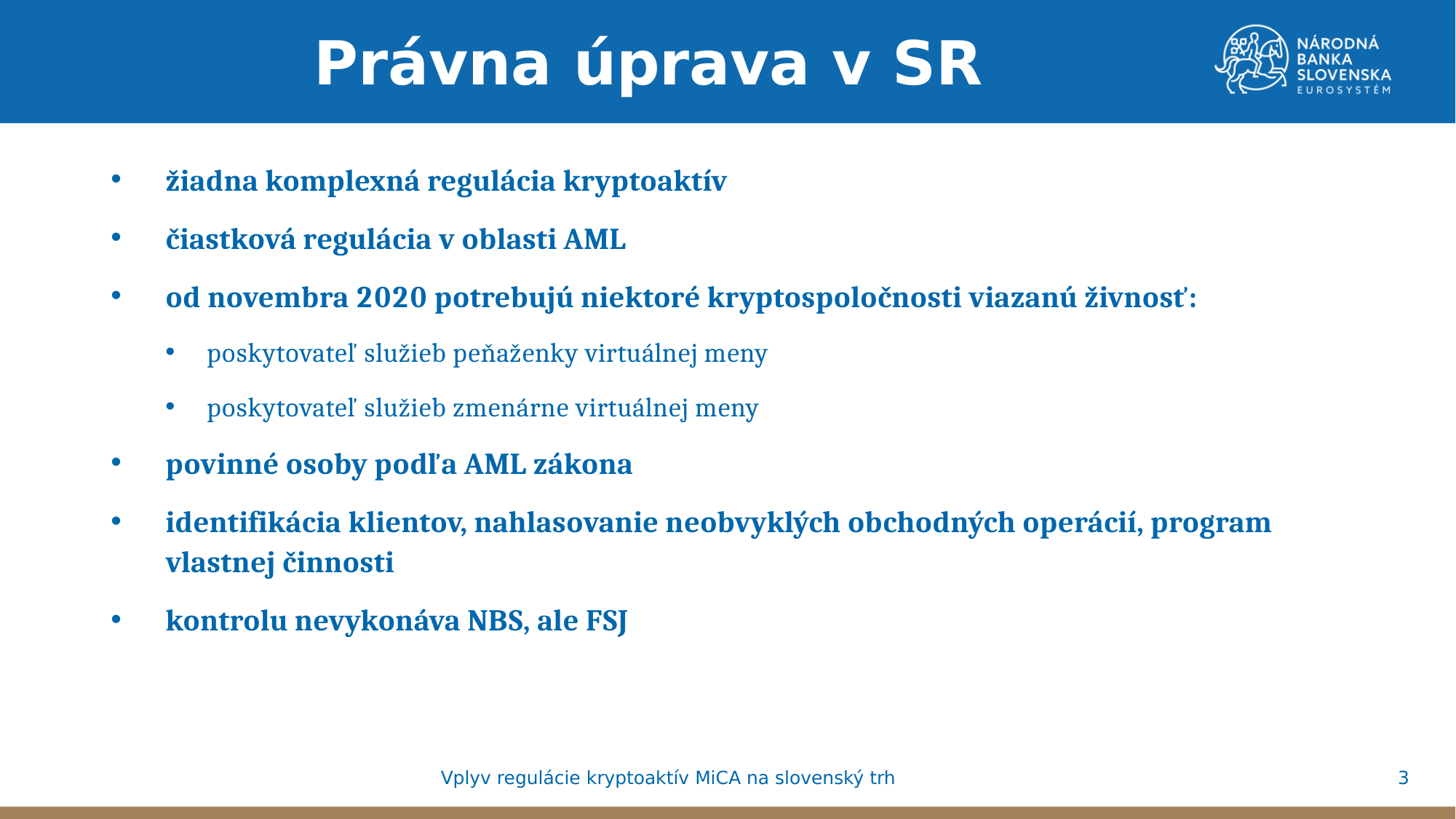

Právna úprava v SR

žiadna komplexná regulácia kryptoaktív
čiastková regulácia v oblasti AML
od novembra 2020 potrebujú niektoré kryptospoločnosti viazanú živnosť:
poskytovateľ služieb peňaženky virtuálnej meny
poskytovateľ služieb zmenárne virtuálnej meny
povinné osoby podľa AML zákona
identifikácia klientov, nahlasovanie neobvyklých obchodných operácií, program vlastnej činnosti
kontrolu nevykonáva NBS, ale FSJ

Vplyv regulácie kryptoaktív MiCA na slovenský trh

3